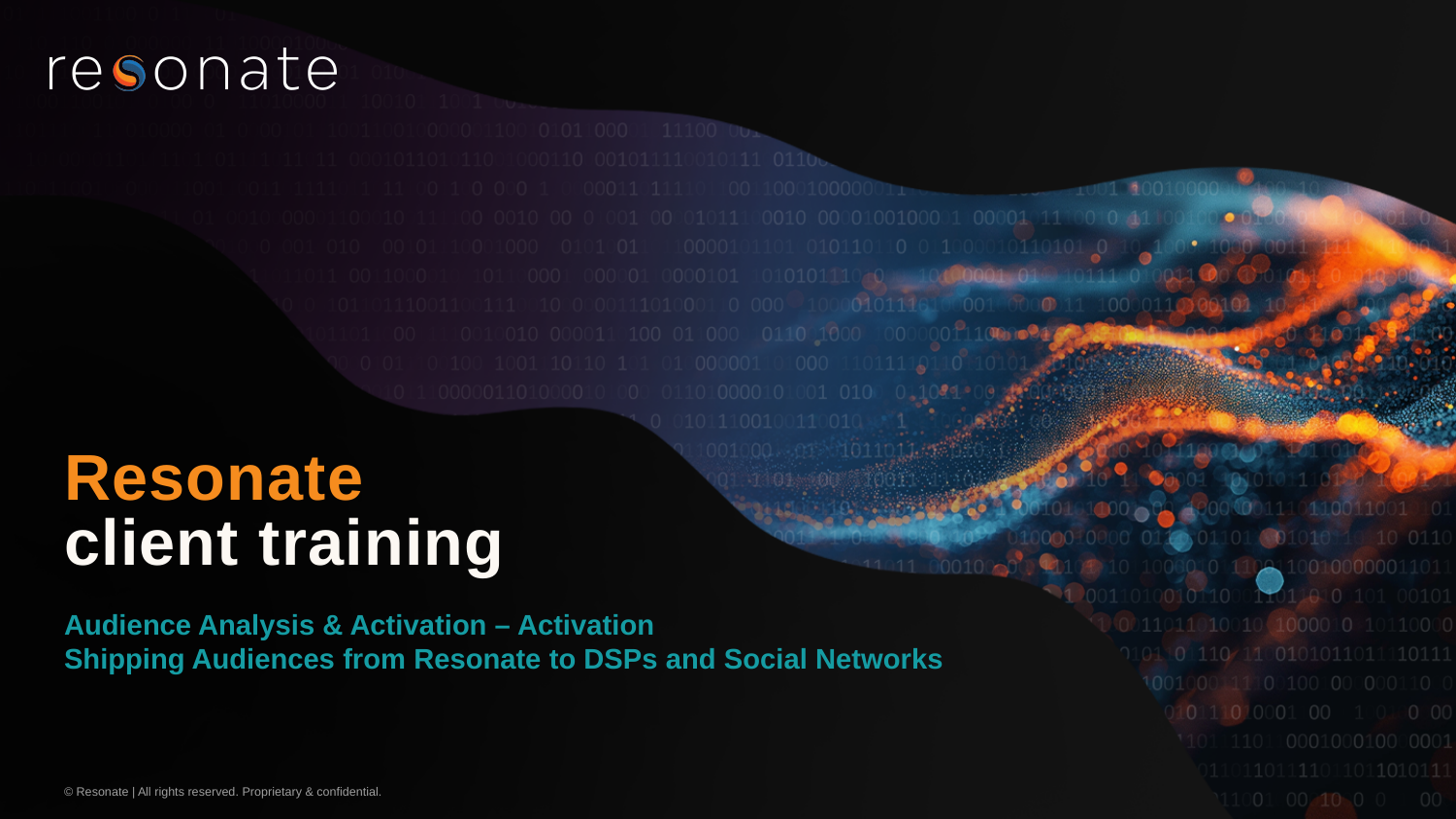

Resonate
client training
Audience Analysis & Activation – Activation
Shipping Audiences from Resonate to DSPs and Social Networks